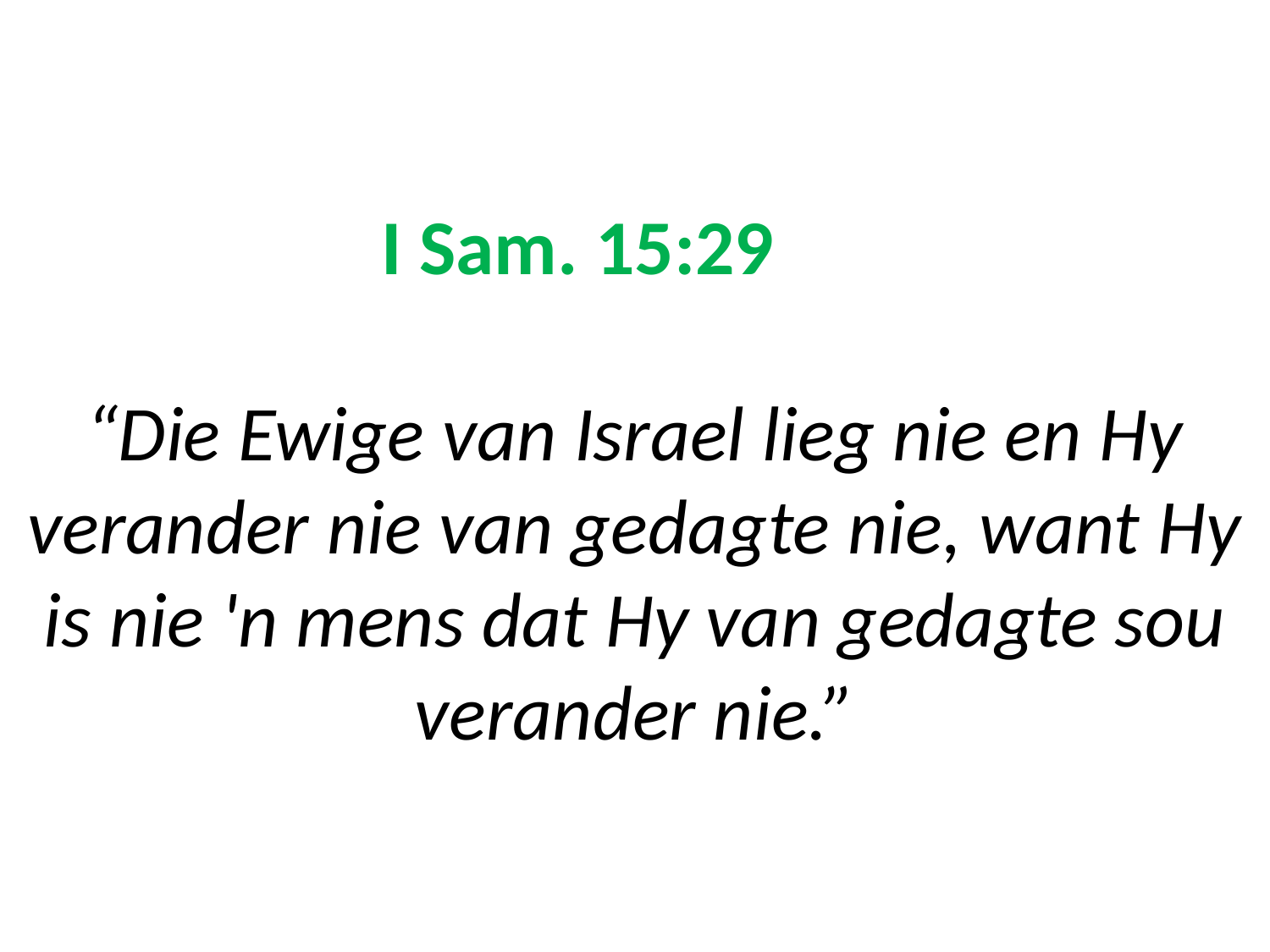

# I Sam. 15:29 “Die Ewige van Israel lieg nie en Hy verander nie van gedagte nie, want Hy is nie 'n mens dat Hy van gedagte sou verander nie.”